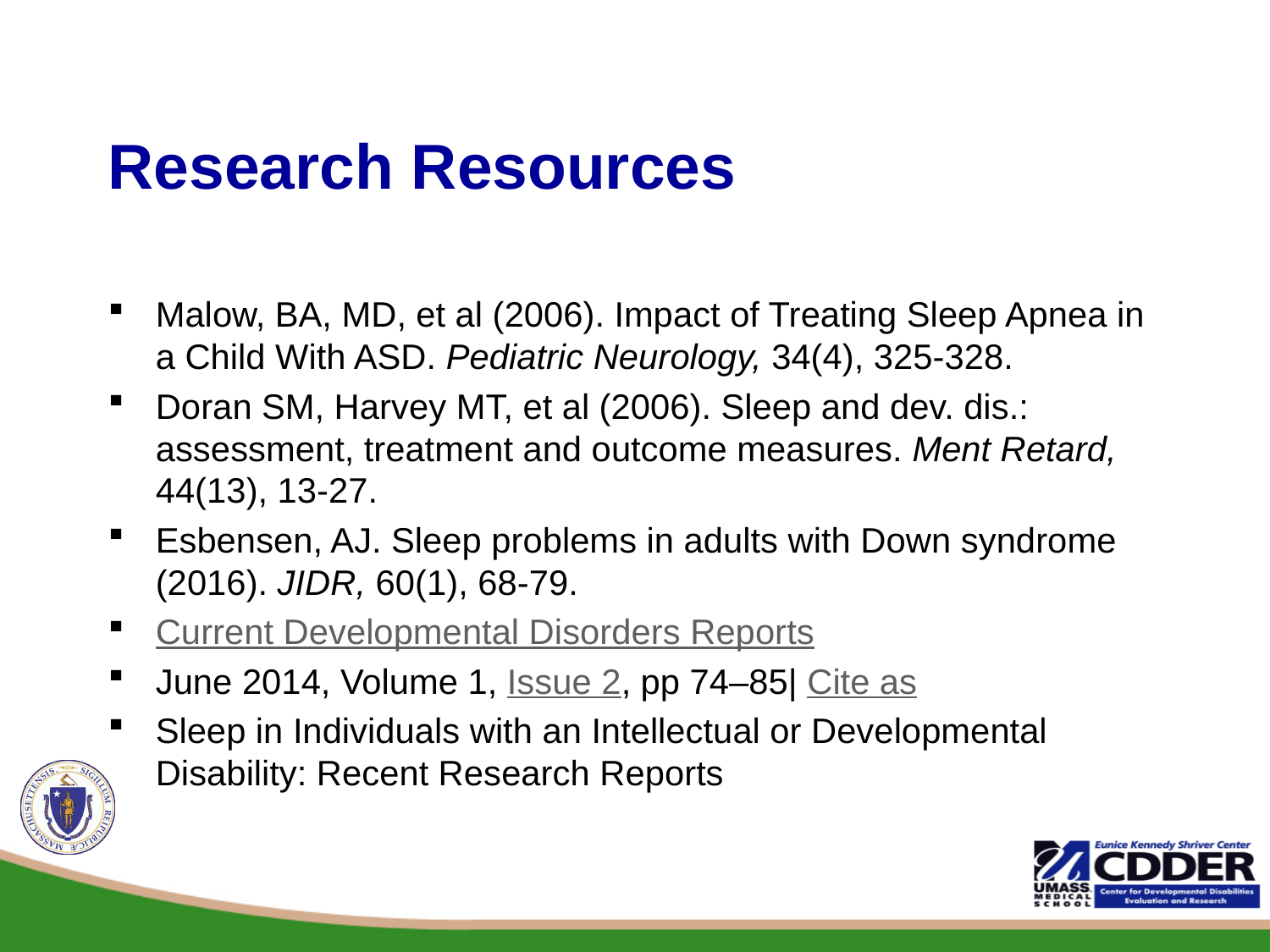

# Research Resources
Malow, BA, MD, et al (2006). Impact of Treating Sleep Apnea in a Child With ASD. Pediatric Neurology, 34(4), 325-328.
Doran SM, Harvey MT, et al (2006). Sleep and dev. dis.: assessment, treatment and outcome measures. Ment Retard, 44(13), 13-27.
Esbensen, AJ. Sleep problems in adults with Down syndrome (2016). JIDR, 60(1), 68-79.
Current Developmental Disorders Reports
June 2014, Volume 1, Issue 2, pp 74–85| Cite as
Sleep in Individuals with an Intellectual or Developmental Disability: Recent Research Reports